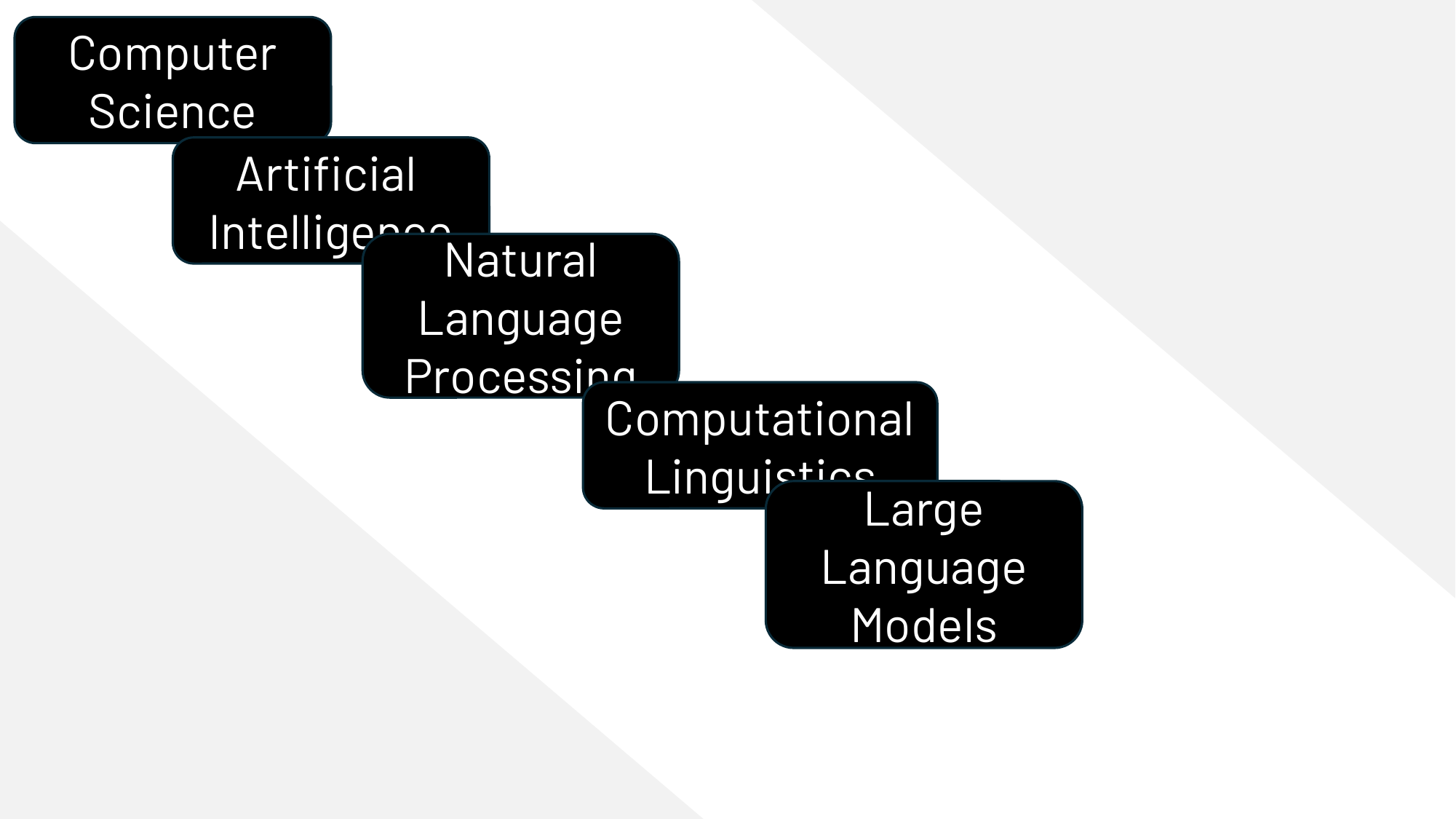

Computer
Science
Artificial
Intelligence

Natural Language Processing
Computational
Linguistics
Large Language Models